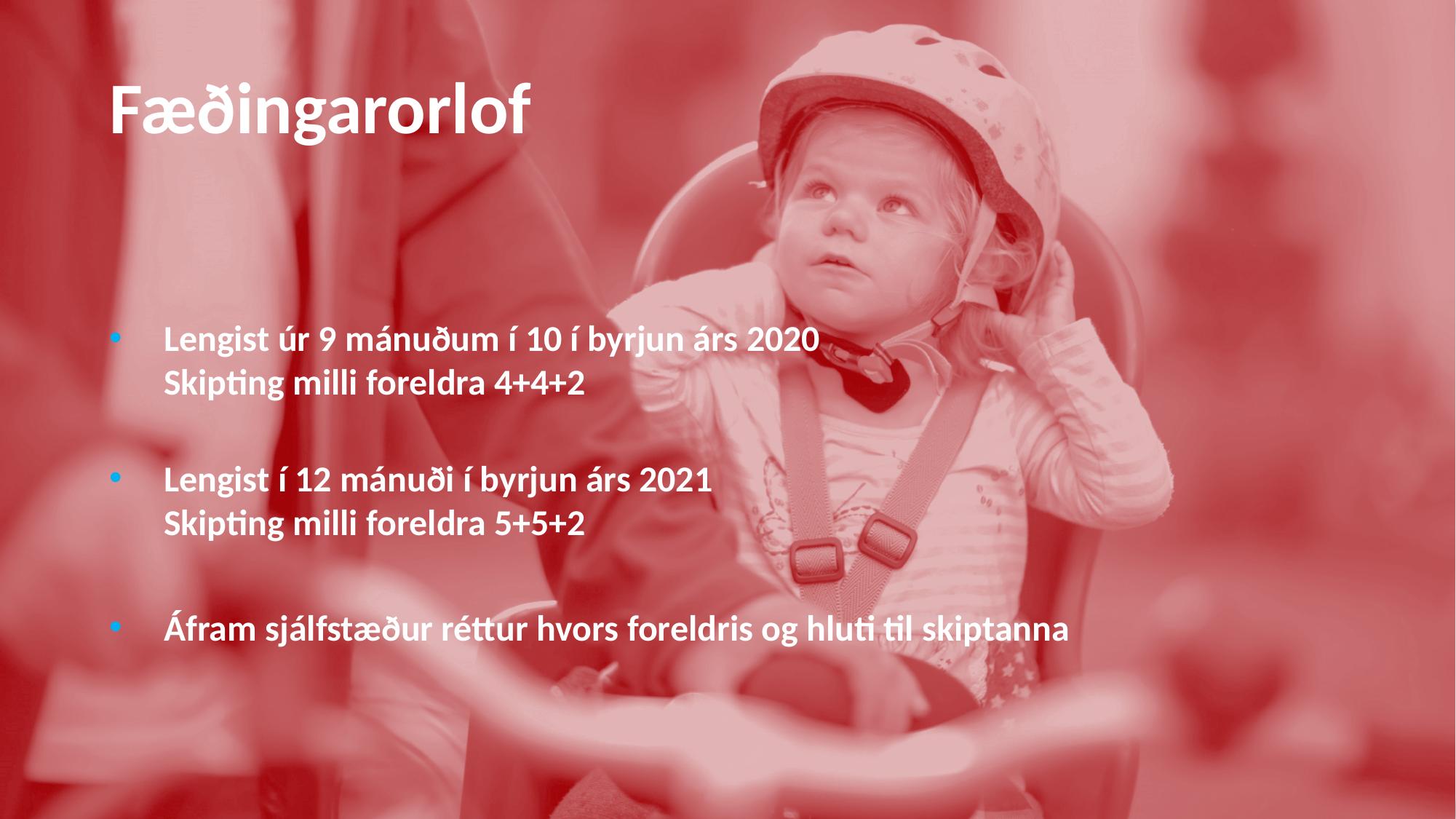

# Fæðingarorlof
Lengist úr 9 mánuðum í 10 í byrjun árs 2020
Skipting milli foreldra 4+4+2
Lengist í 12 mánuði í byrjun árs 2021
Skipting milli foreldra 5+5+2

Áfram sjálfstæður réttur hvors foreldris og hluti til skiptanna